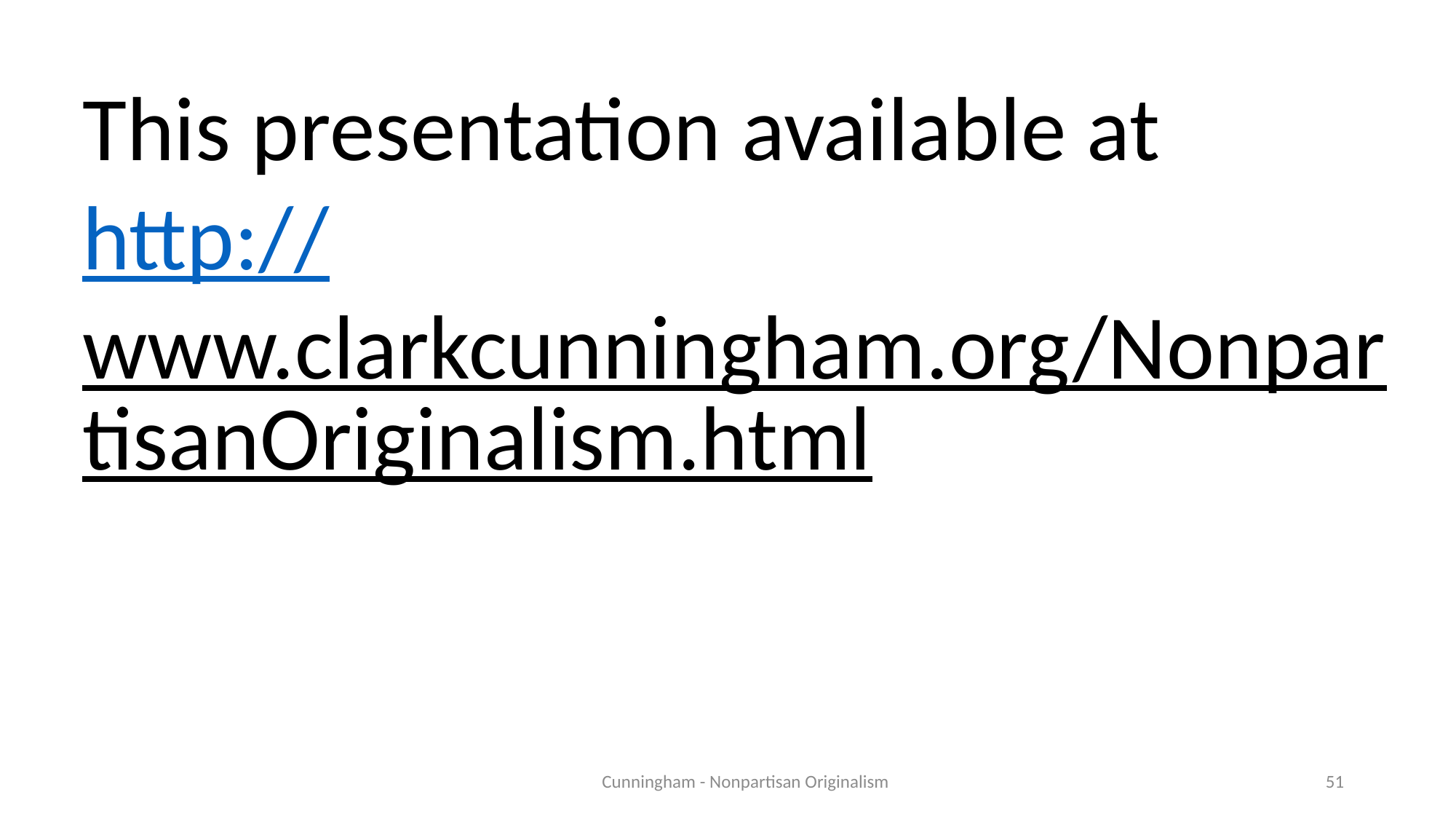

This presentation available at
http://www.clarkcunningham.org/NonpartisanOriginalism.html
Cunningham - Nonpartisan Originalism
51